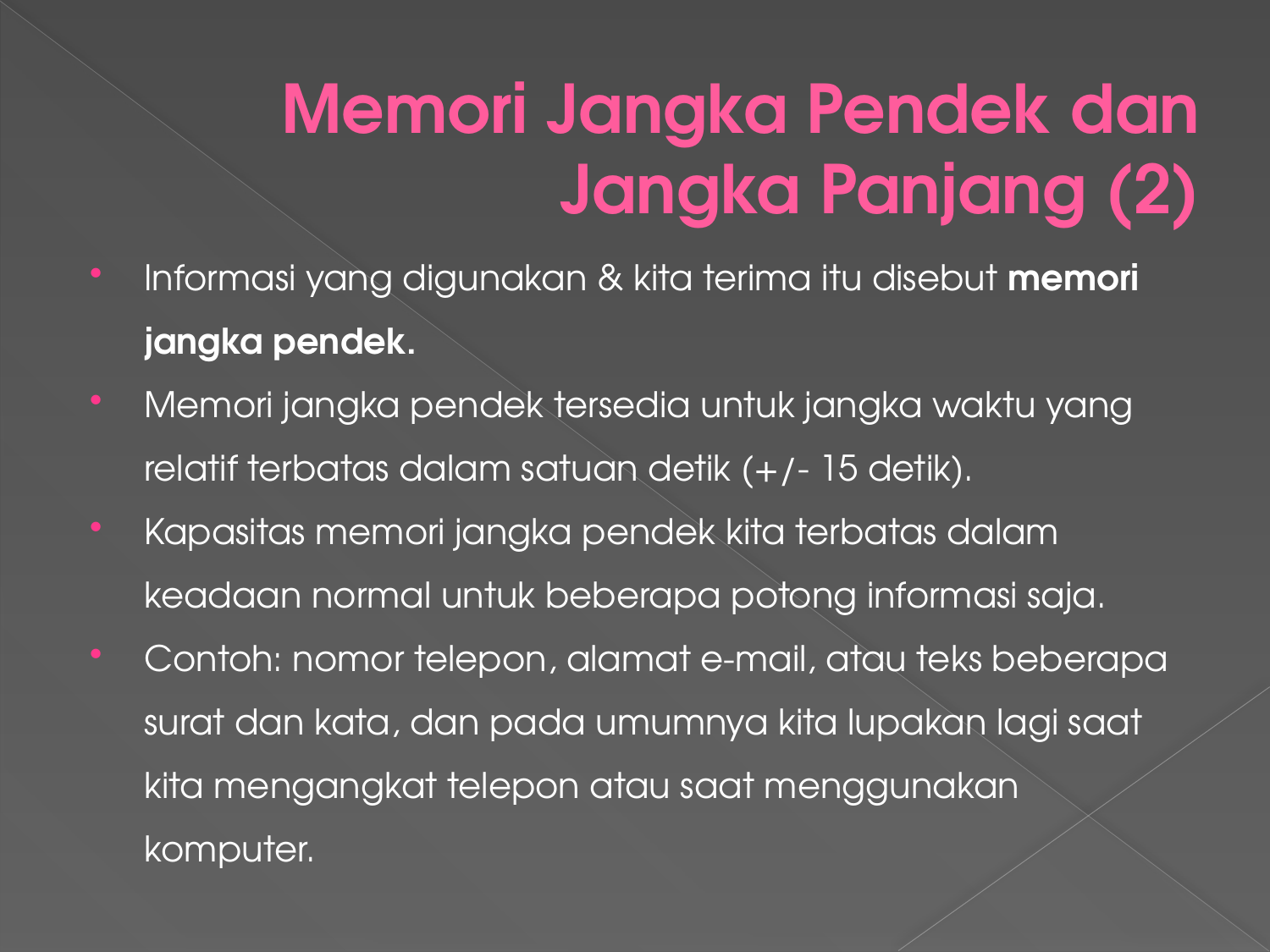

# Memori Jangka Pendek dan Jangka Panjang (2)
Informasi yang digunakan & kita terima itu disebut memori jangka pendek.
Memori jangka pendek tersedia untuk jangka waktu yang relatif terbatas dalam satuan detik (+/- 15 detik).
Kapasitas memori jangka pendek kita terbatas dalam keadaan normal untuk beberapa potong informasi saja.
Contoh: nomor telepon, alamat e-mail, atau teks beberapa surat dan kata, dan pada umumnya kita lupakan lagi saat kita mengangkat telepon atau saat menggunakan komputer.